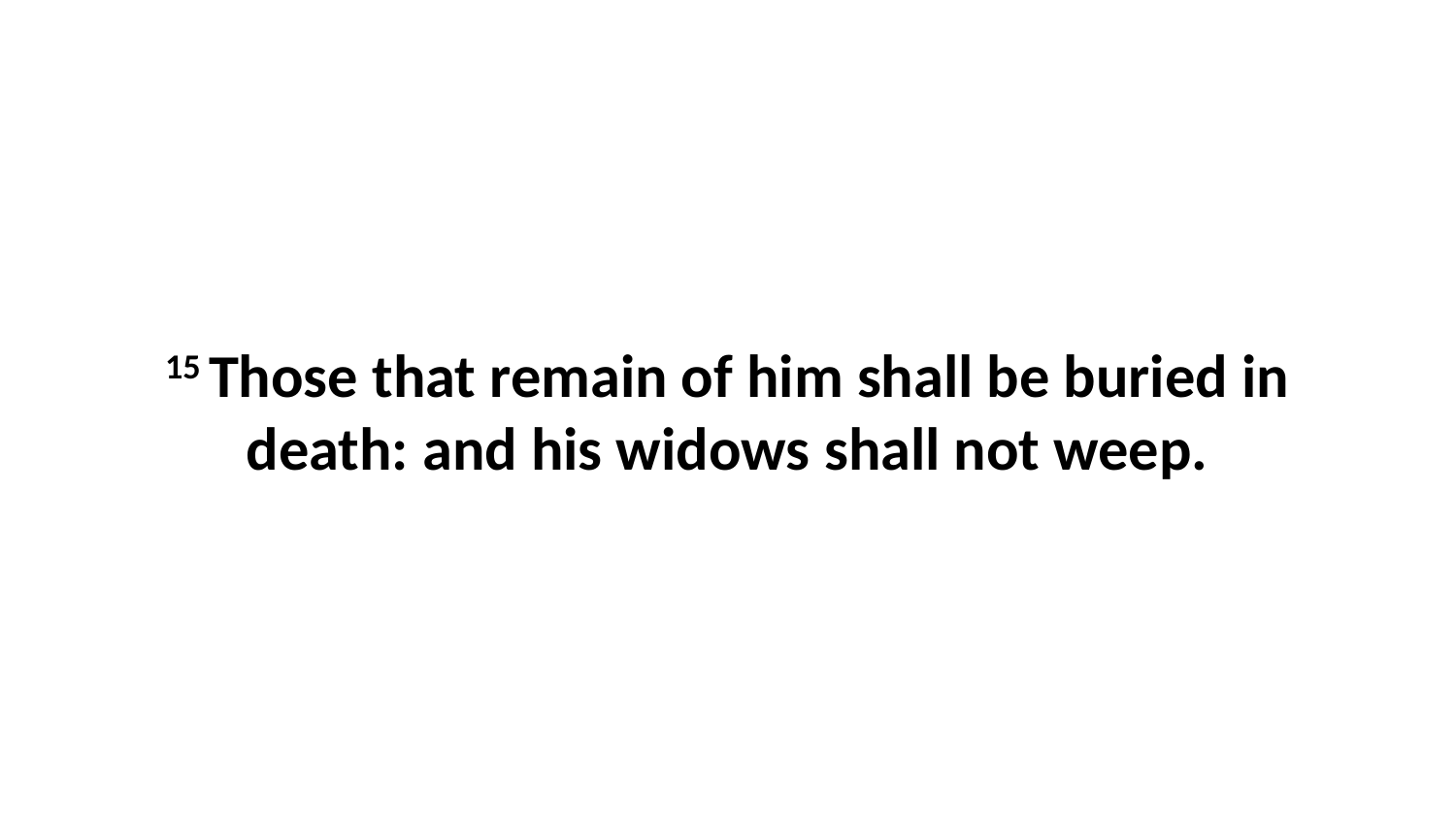

15 Those that remain of him shall be buried in death: and his widows shall not weep.